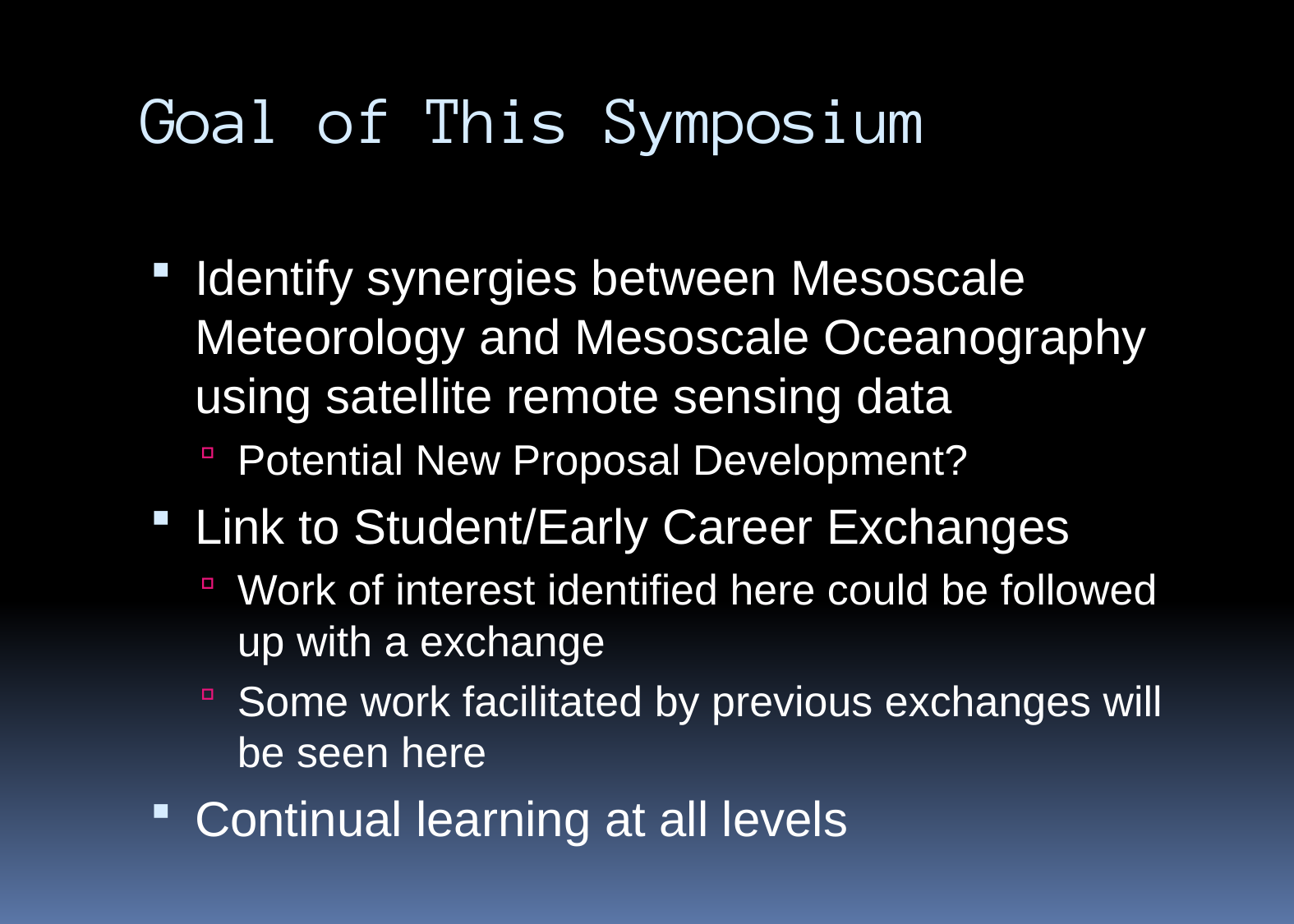

# Goal of This Symposium
Identify synergies between Mesoscale Meteorology and Mesoscale Oceanography using satellite remote sensing data
Potential New Proposal Development?
Link to Student/Early Career Exchanges
Work of interest identified here could be followed up with a exchange
Some work facilitated by previous exchanges will be seen here
Continual learning at all levels